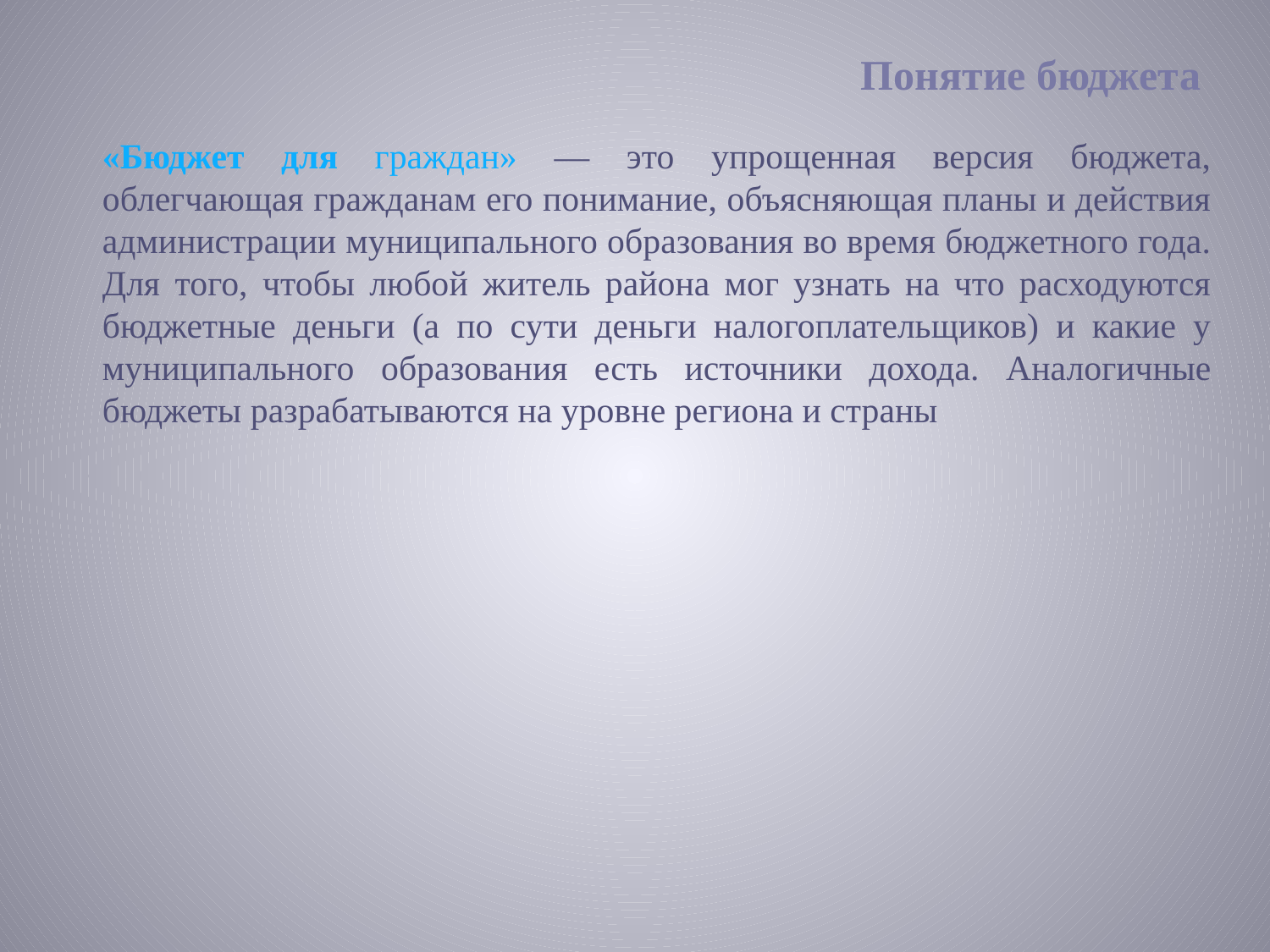

# Понятие бюджета
«Бюджет для граждан» — это упрощенная версия бюджета, облегчающая гражданам его понимание, объясняющая планы и действия администрации муниципального образования во время бюджетного года. Для того, чтобы любой житель района мог узнать на что расходуются бюджетные деньги (а по сути деньги налогоплательщиков) и какие у муниципального образования есть источники дохода. Аналогичные бюджеты разрабатываются на уровне региона и страны